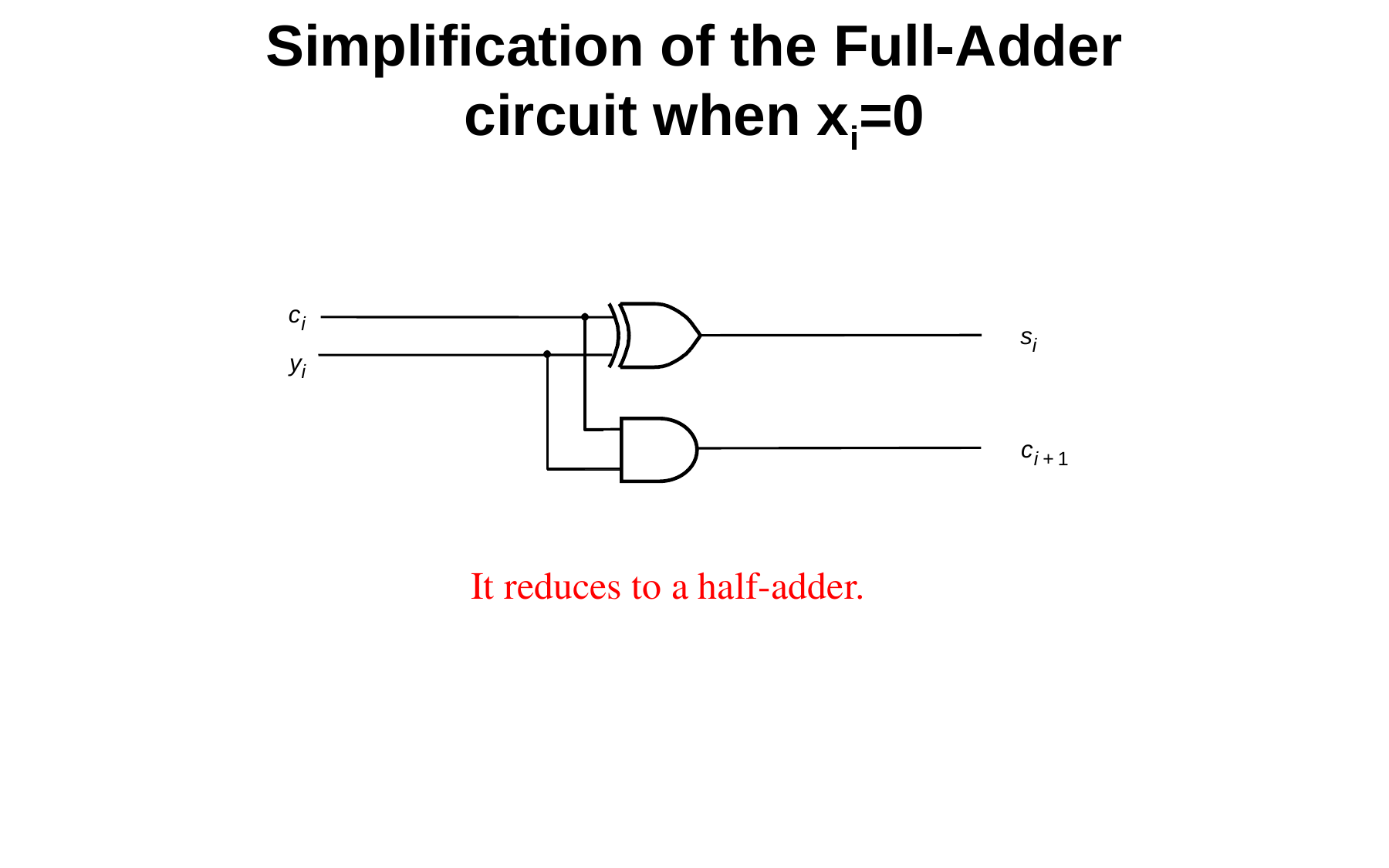

Simplification of the Full-Adder
circuit when xi=0
c

i

s
i

y

i

c
i
+
1

It reduces to a half-adder.